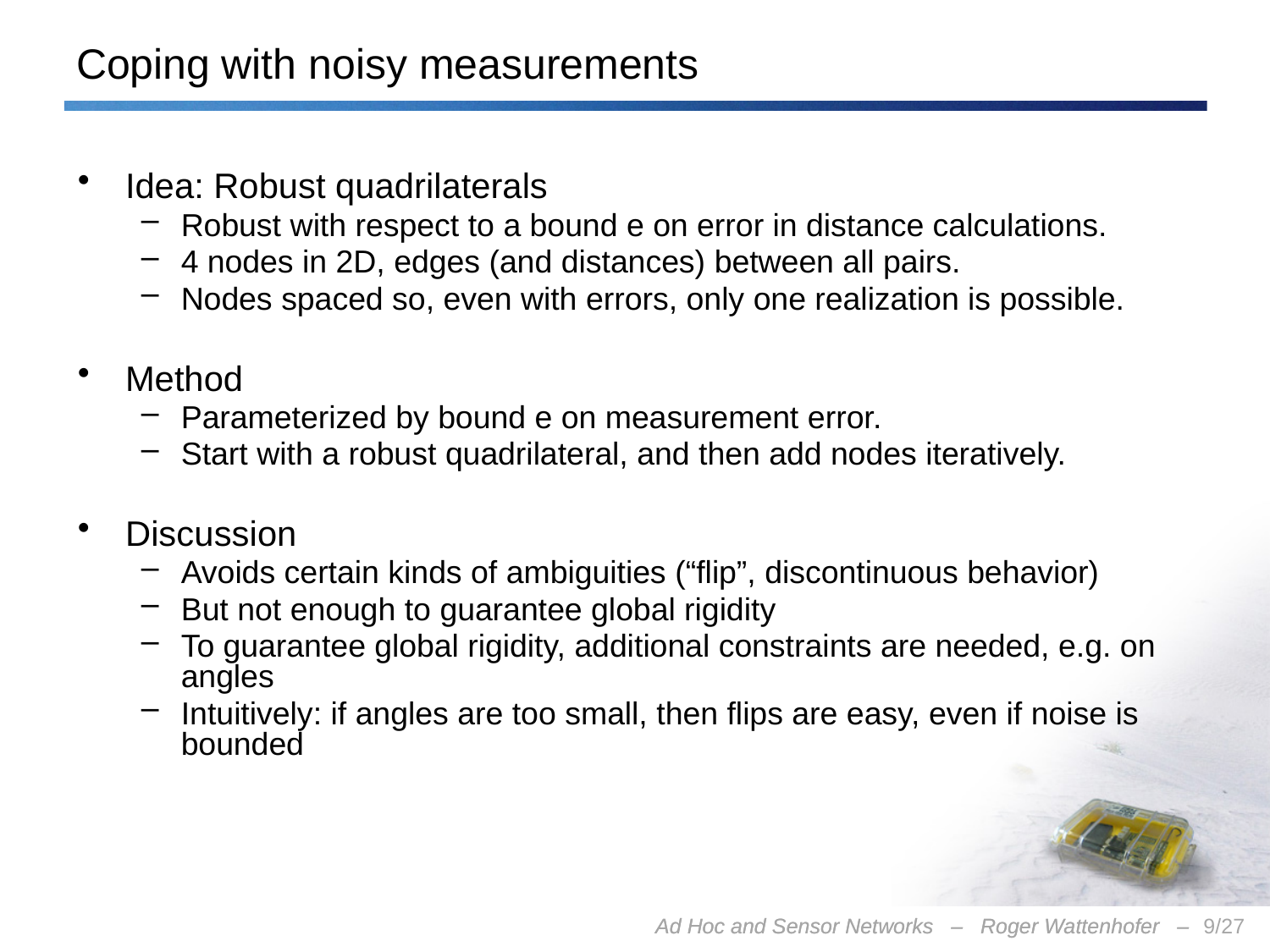

# Coping with noisy measurements

Idea: Robust quadrilaterals
Robust with respect to a bound e on error in distance calculations.
4 nodes in 2D, edges (and distances) between all pairs.
Nodes spaced so, even with errors, only one realization is possible.

Method
Parameterized by bound e on measurement error.
Start with a robust quadrilateral, and then add nodes iteratively.

Discussion
Avoids certain kinds of ambiguities (“flip”, discontinuous behavior)
But not enough to guarantee global rigidity
To guarantee global rigidity, additional constraints are needed, e.g. on angles
Intuitively: if angles are too small, then flips are easy, even if noise is bounded